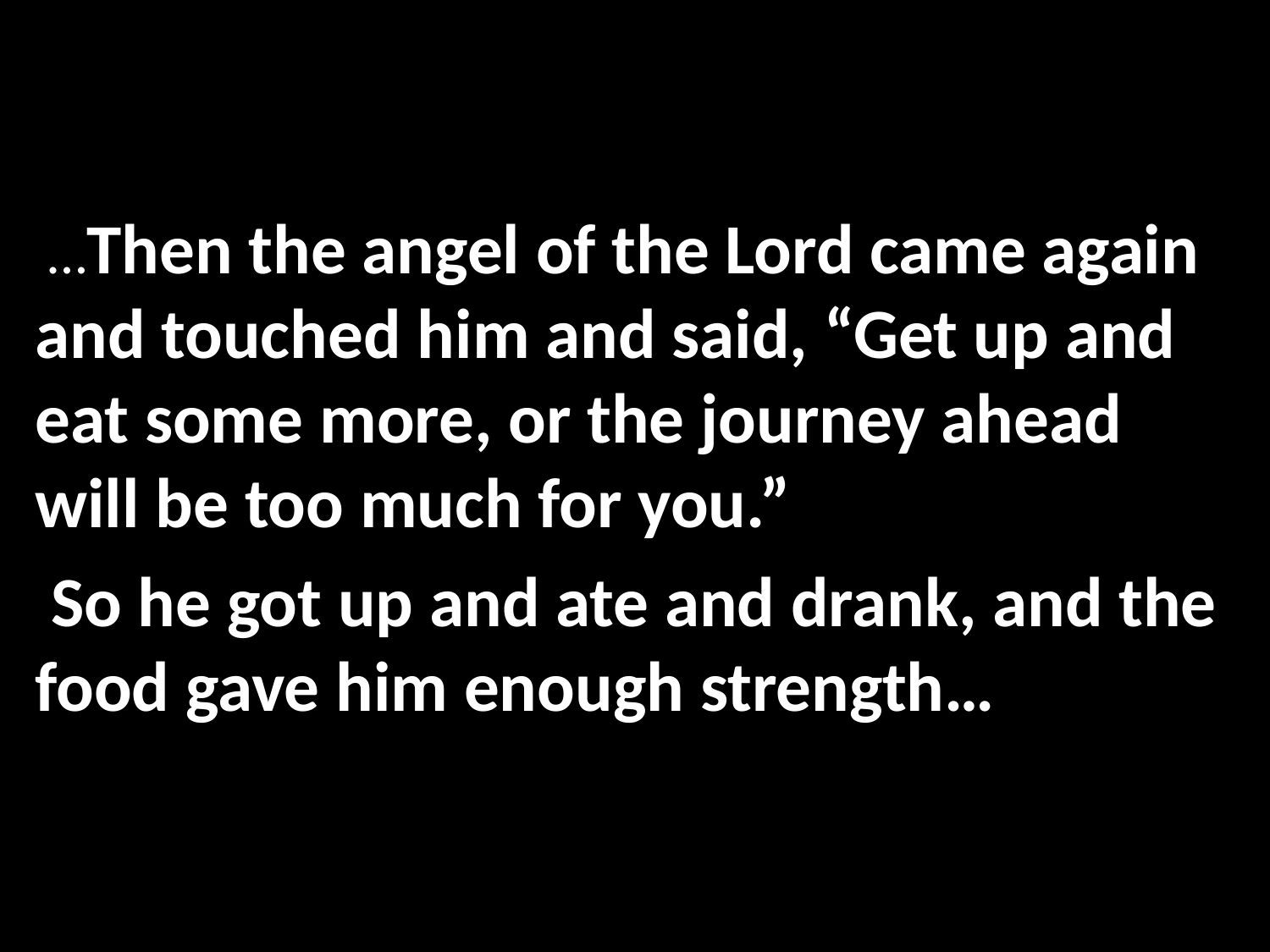

#
 …Then the angel of the Lord came again and touched him and said, “Get up and eat some more, or the journey ahead will be too much for you.”
 So he got up and ate and drank, and the food gave him enough strength…